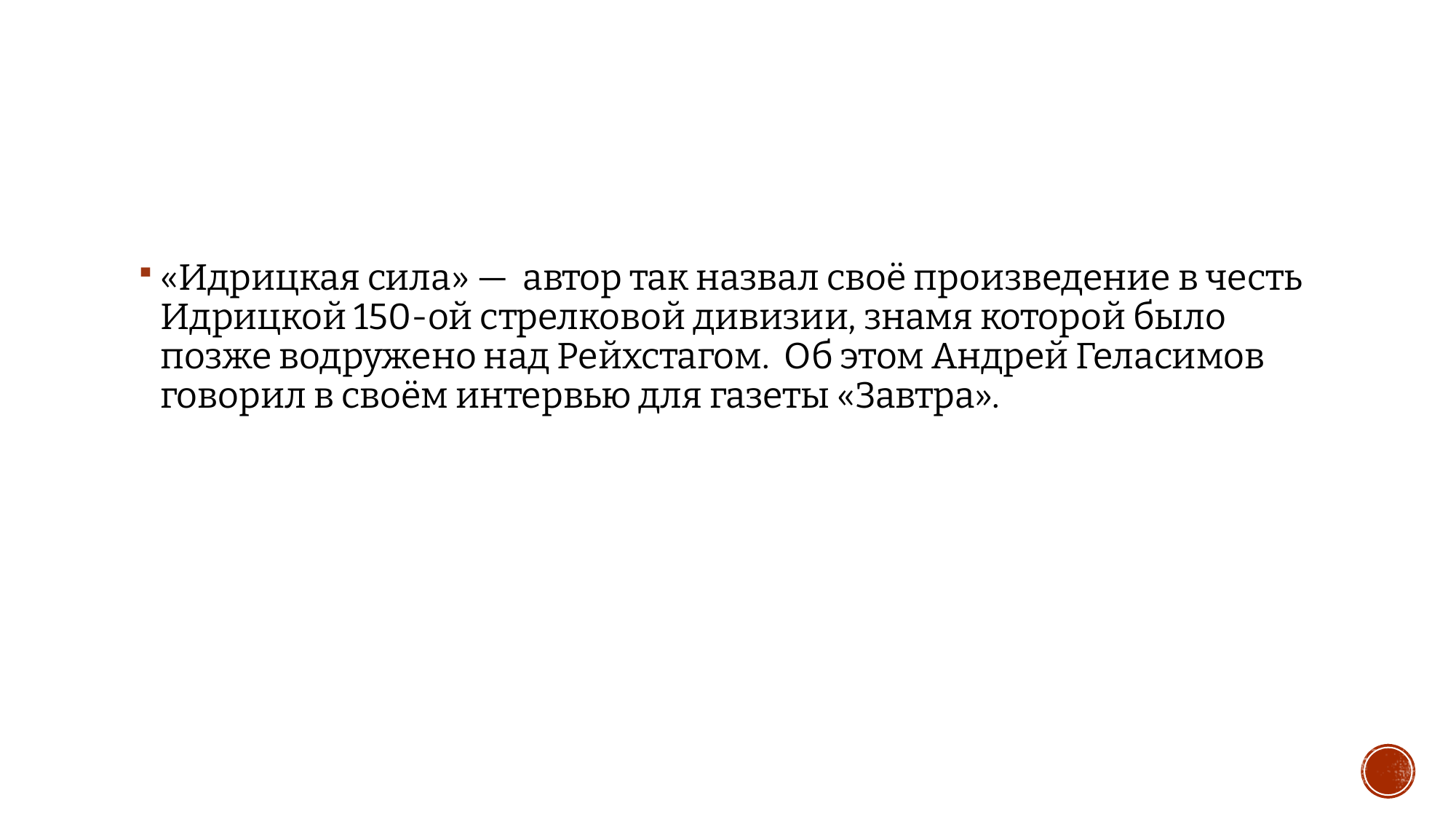

#
«Идрицкая сила» —  автор так назвал своё произведение в честь Идрицкой 150-ой стрелковой дивизии, знамя которой было позже водружено над Рейхстагом.  Об этом Андрей Геласимов говорил в своём интервью для газеты «Завтра».